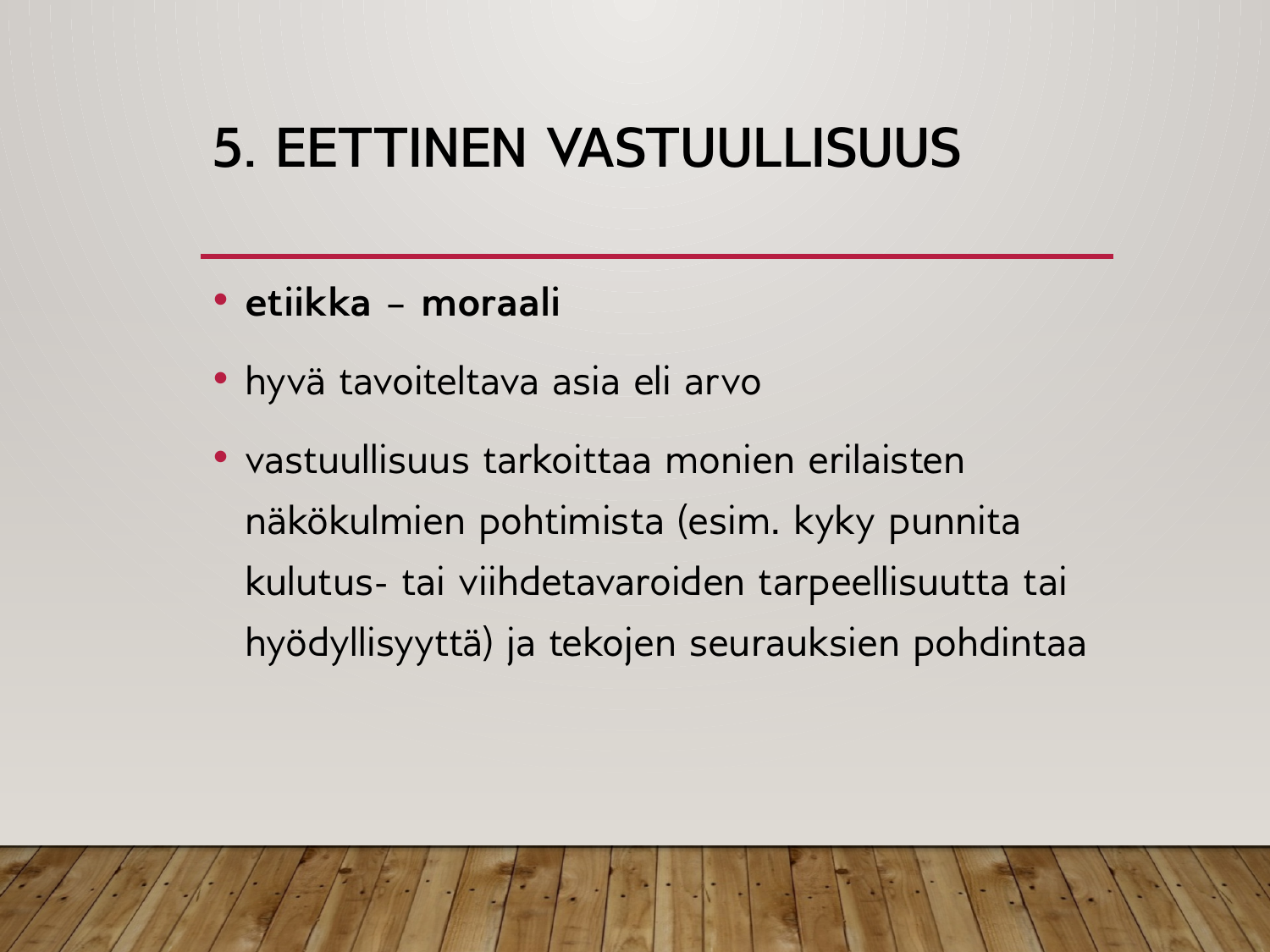

# 5. Eettinen vastuullisuus
etiikka – moraali
hyvä tavoiteltava asia eli arvo
vastuullisuus tarkoittaa monien erilaisten näkökulmien pohtimista (esim. kyky punnita kulutus- tai viihdetavaroiden tarpeellisuutta tai hyödyllisyyttä) ja tekojen seurauksien pohdintaa